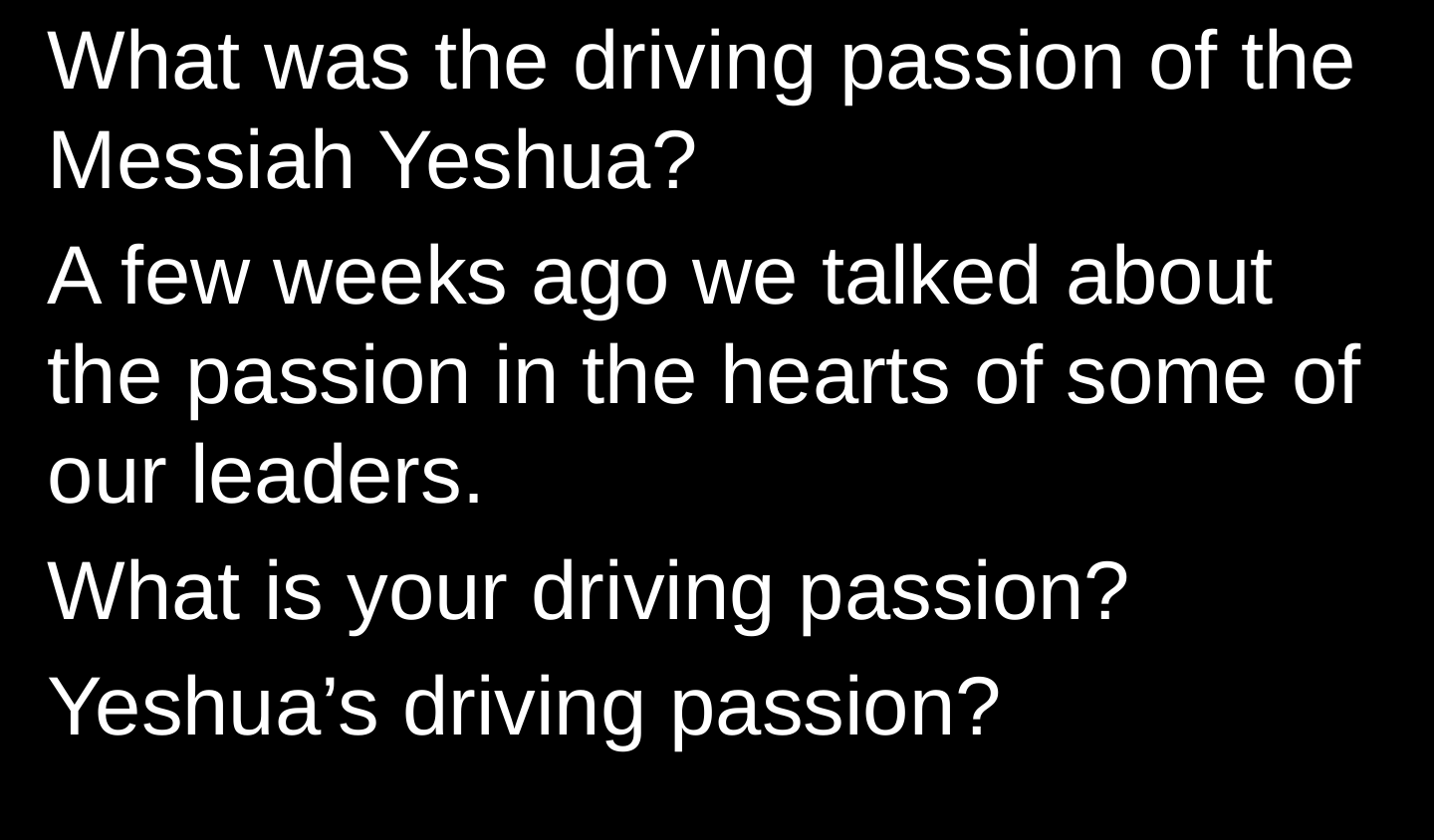

What was the driving passion of the Messiah Yeshua?
A few weeks ago we talked about the passion in the hearts of some of our leaders.
What is your driving passion?
Yeshua’s driving passion?